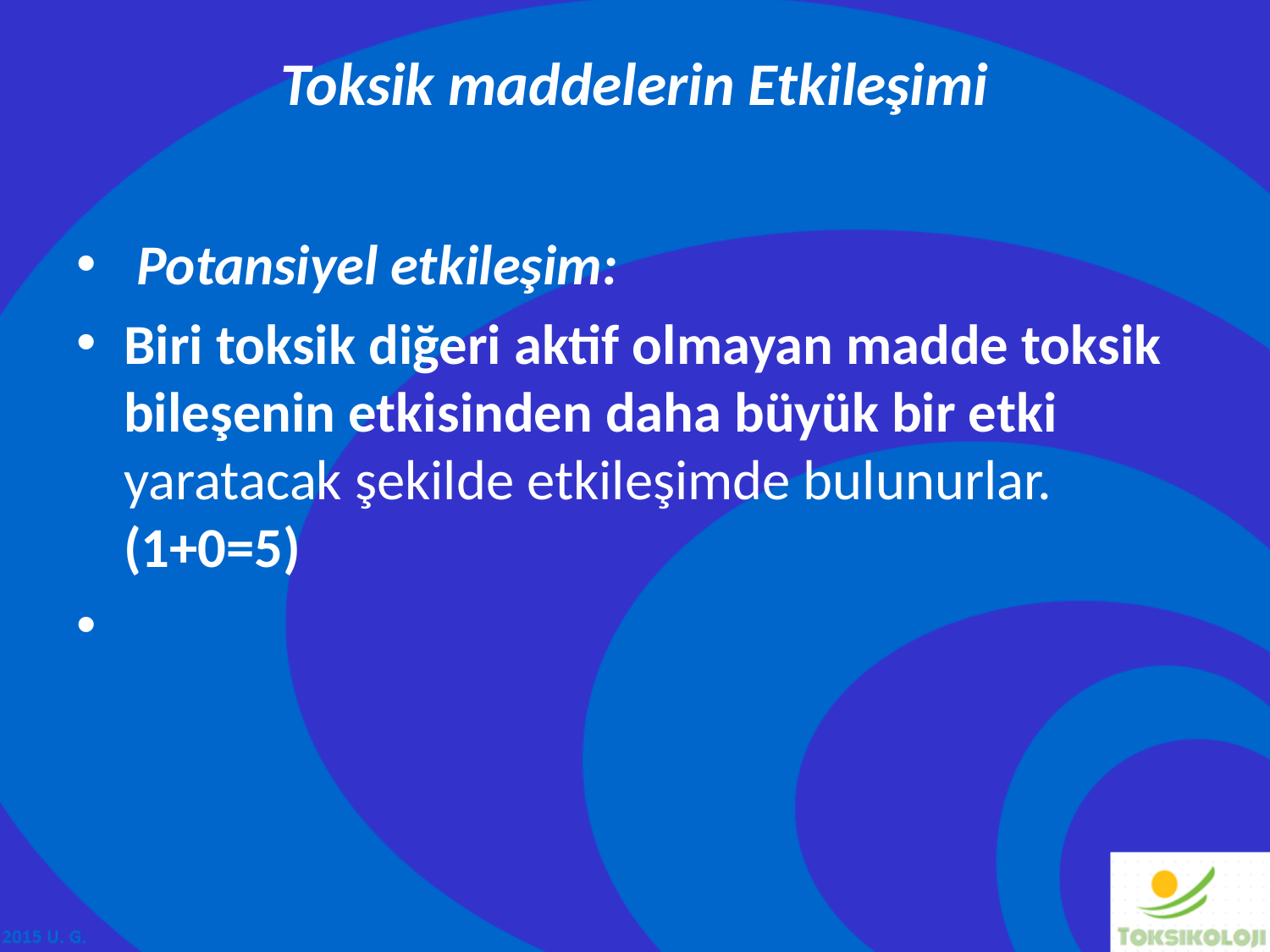

# Toksik maddelerin Etkileşimi
 Potansiyel etkileşim:
Biri toksik diğeri aktif olmayan madde toksik bileşenin etkisinden daha büyük bir etki yaratacak şekilde etkileşimde bulunurlar. (1+0=5)